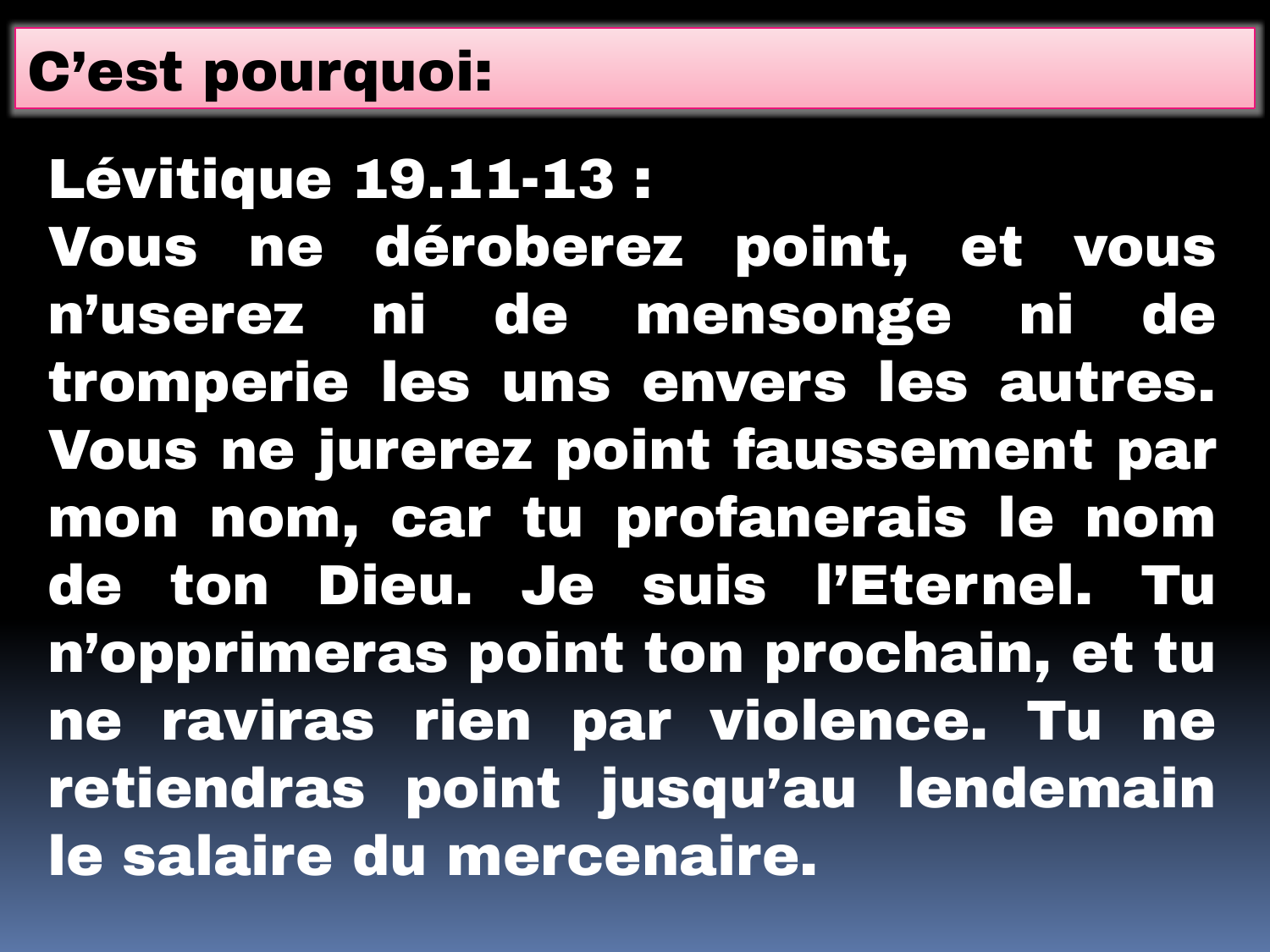

C’est pourquoi:
Lévitique 19.11-13 :
Vous ne déroberez point, et vous n’userez ni de mensonge ni de tromperie les uns envers les autres. Vous ne jurerez point faussement par mon nom, car tu profanerais le nom de ton Dieu. Je suis l’Eternel. Tu n’opprimeras point ton prochain, et tu ne raviras rien par violence. Tu ne retiendras point jusqu’au lendemain le salaire du mercenaire.